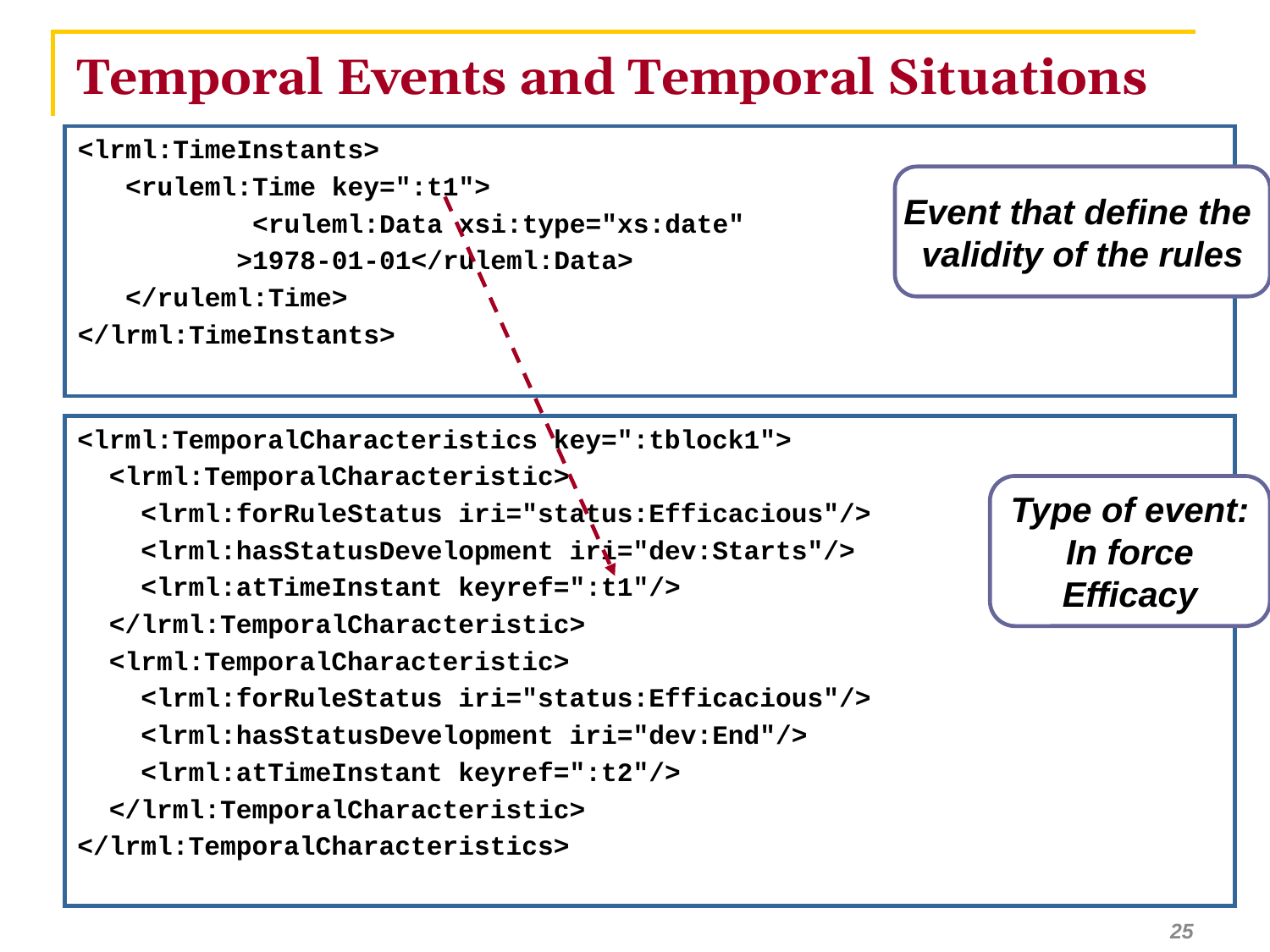

# Temporal Events and Temporal Situations
<lrml:TimeInstants>
	<ruleml:Time key=":t1">
		<ruleml:Data xsi:type="xs:date"
          >1978-01-01</ruleml:Data>
	</ruleml:Time>
</lrml:TimeInstants>
Event that define the
validity of the rules

<lrml:TemporalCharacteristics key=":tblock1">
  <lrml:TemporalCharacteristic>
    <lrml:forRuleStatus iri="status:Efficacious"/>
    <lrml:hasStatusDevelopment iri="dev:Starts"/>
    <lrml:atTimeInstant keyref=":t1"/>
  </lrml:TemporalCharacteristic>
  <lrml:TemporalCharacteristic>
    <lrml:forRuleStatus iri="status:Efficacious"/>
    <lrml:hasStatusDevelopment iri="dev:End"/>
    <lrml:atTimeInstant keyref=":t2"/>
  </lrml:TemporalCharacteristic>
</lrml:TemporalCharacteristics>

Type of event:
In force
Efficacy
25